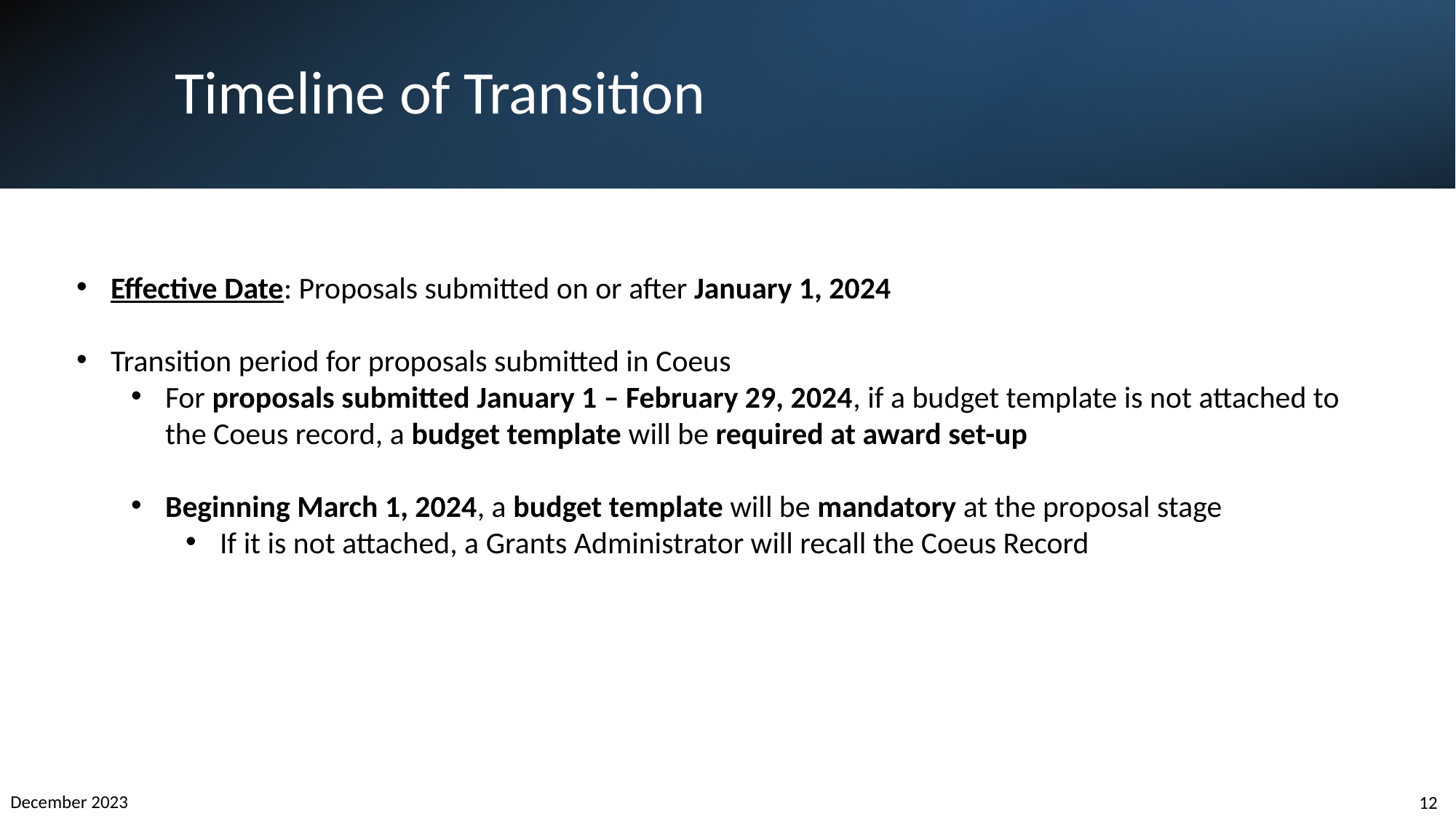

# Timeline of Transition
Effective Date: Proposals submitted on or after January 1, 2024

Transition period for proposals submitted in Coeus
For proposals submitted January 1 – February 29, 2024, if a budget template is not attached to the Coeus record, a budget template will be required at award set-up

Beginning March 1, 2024, a budget template will be mandatory at the proposal stage
If it is not attached, a Grants Administrator will recall the Coeus Record

December 2023
12